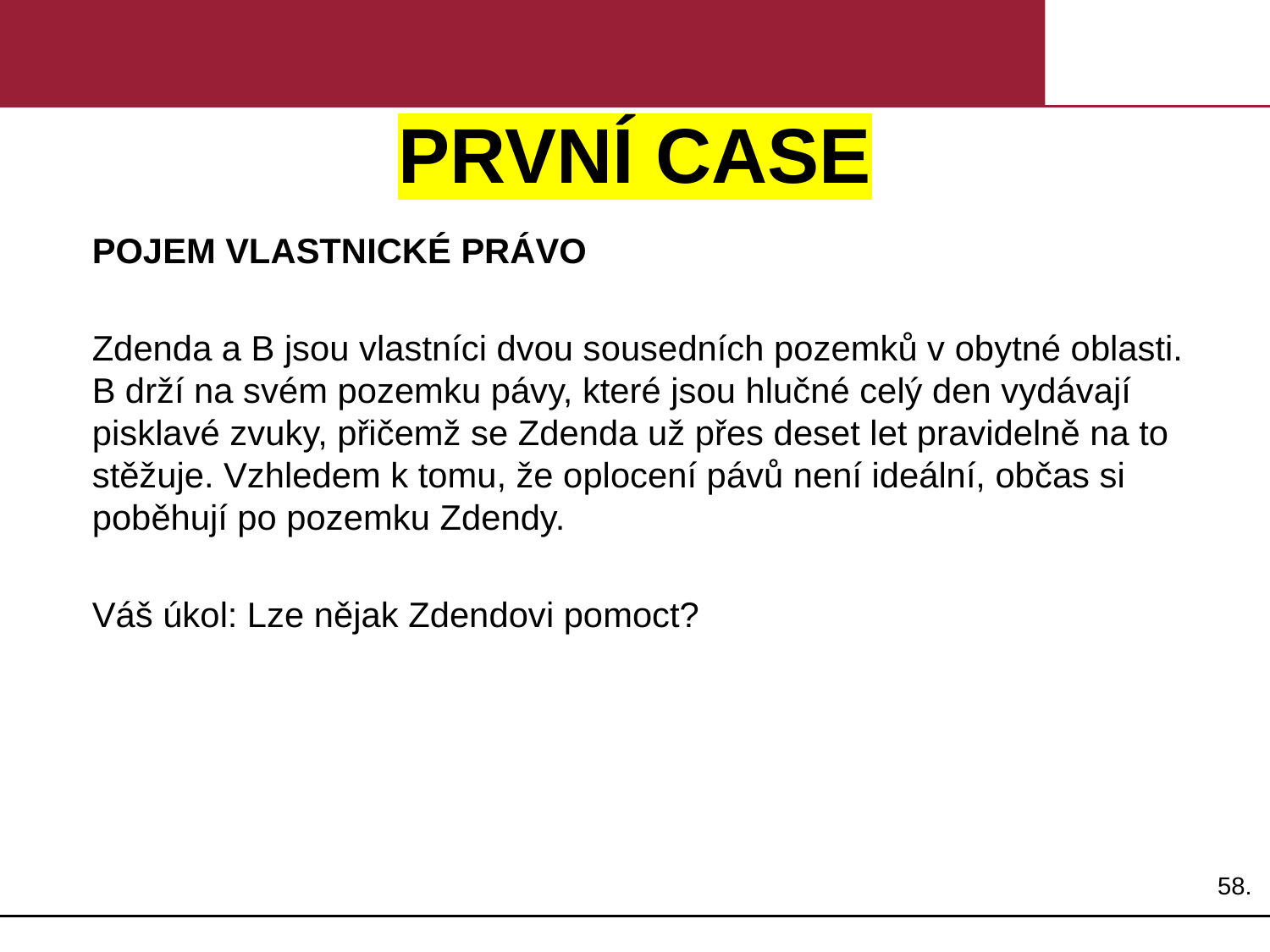

# PRVNÍ CASE

POJEM VLASTNICKÉ PRÁVO

Zdenda a B jsou vlastníci dvou sousedních pozemků v obytné oblasti. B drží na svém pozemku pávy, které jsou hlučné celý den vydávají pisklavé zvuky, přičemž se Zdenda už přes deset let pravidelně na to stěžuje. Vzhledem k tomu, že oplocení pávů není ideální, občas si poběhují po pozemku Zdendy.

Váš úkol: Lze nějak Zdendovi pomoct?
58.